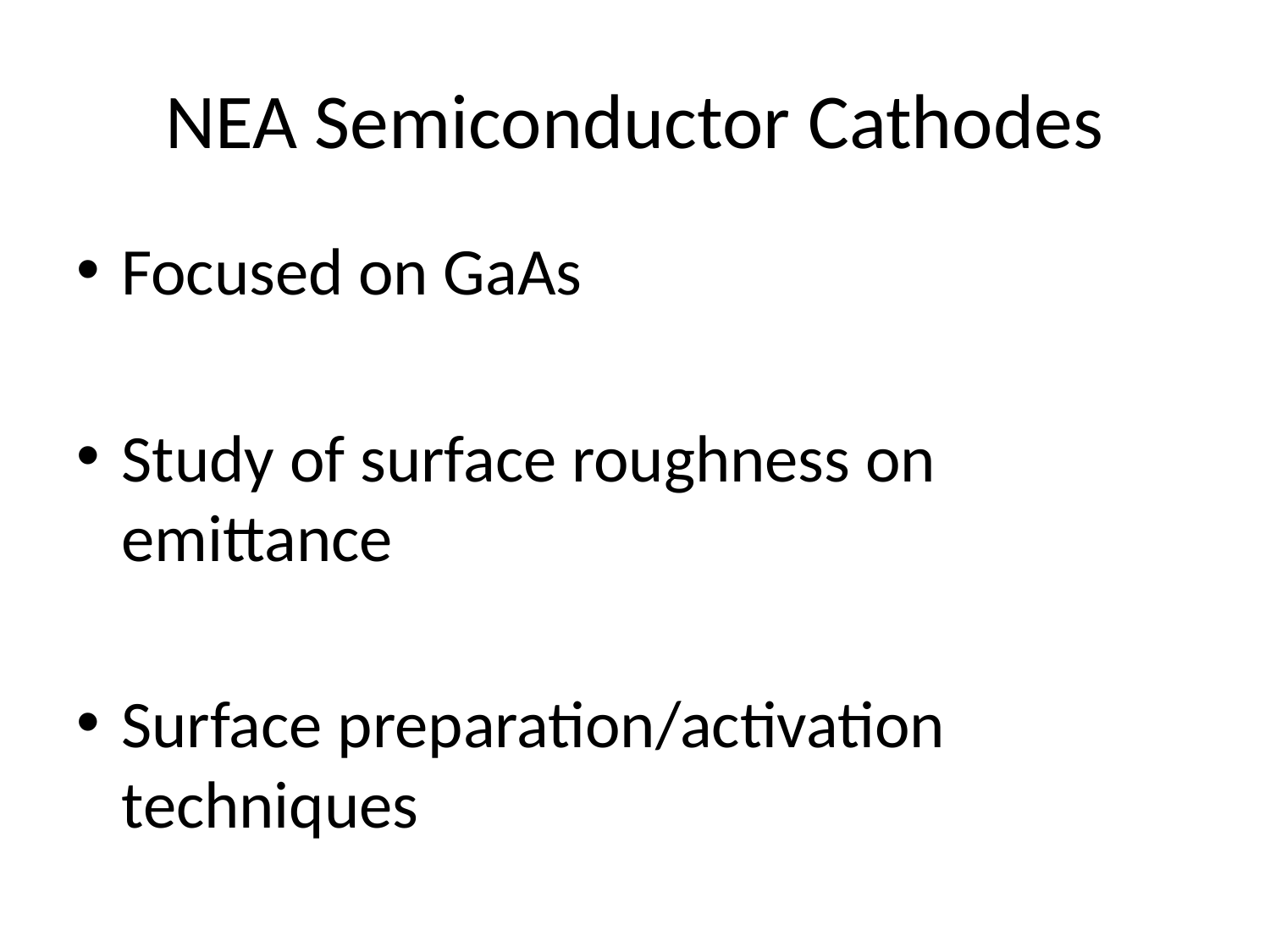

# NEA Semiconductor Cathodes
Focused on GaAs

Study of surface roughness on emittance

Surface preparation/activation techniques